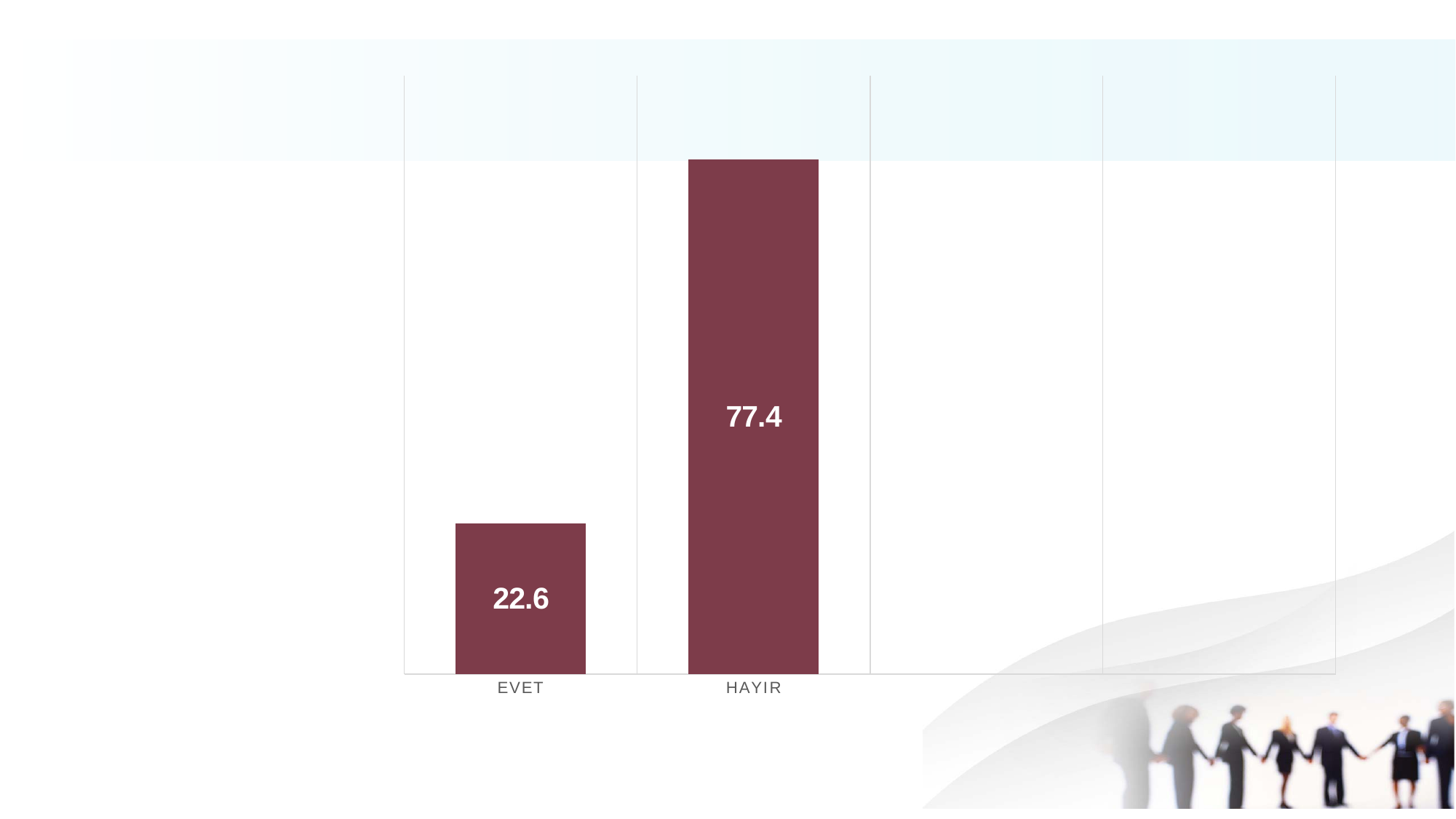

### Chart

| Category | Seri 1 | Seri 2 | Seri 3 |
|---|---|---|---|
| EVET | 22.6 | None | None |
| HAYIR | 77.4 | None | None |